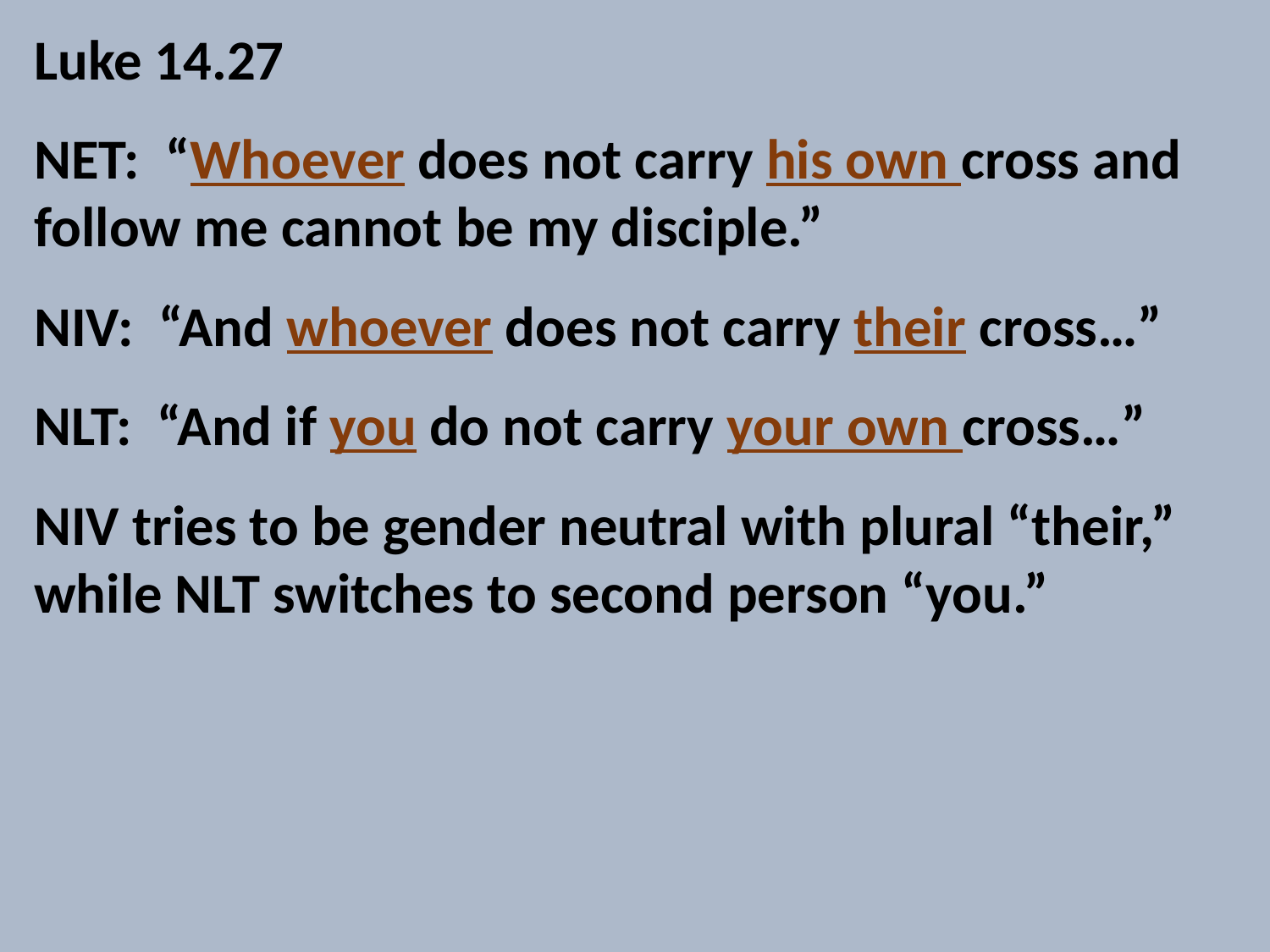

Luke 14.27
NET:  “Whoever does not carry his own cross and follow me cannot be my disciple.”
NIV:  “And whoever does not carry their cross…”
NLT:  “And if you do not carry your own cross…”
NIV tries to be gender neutral with plural “their,” while NLT switches to second person “you.”